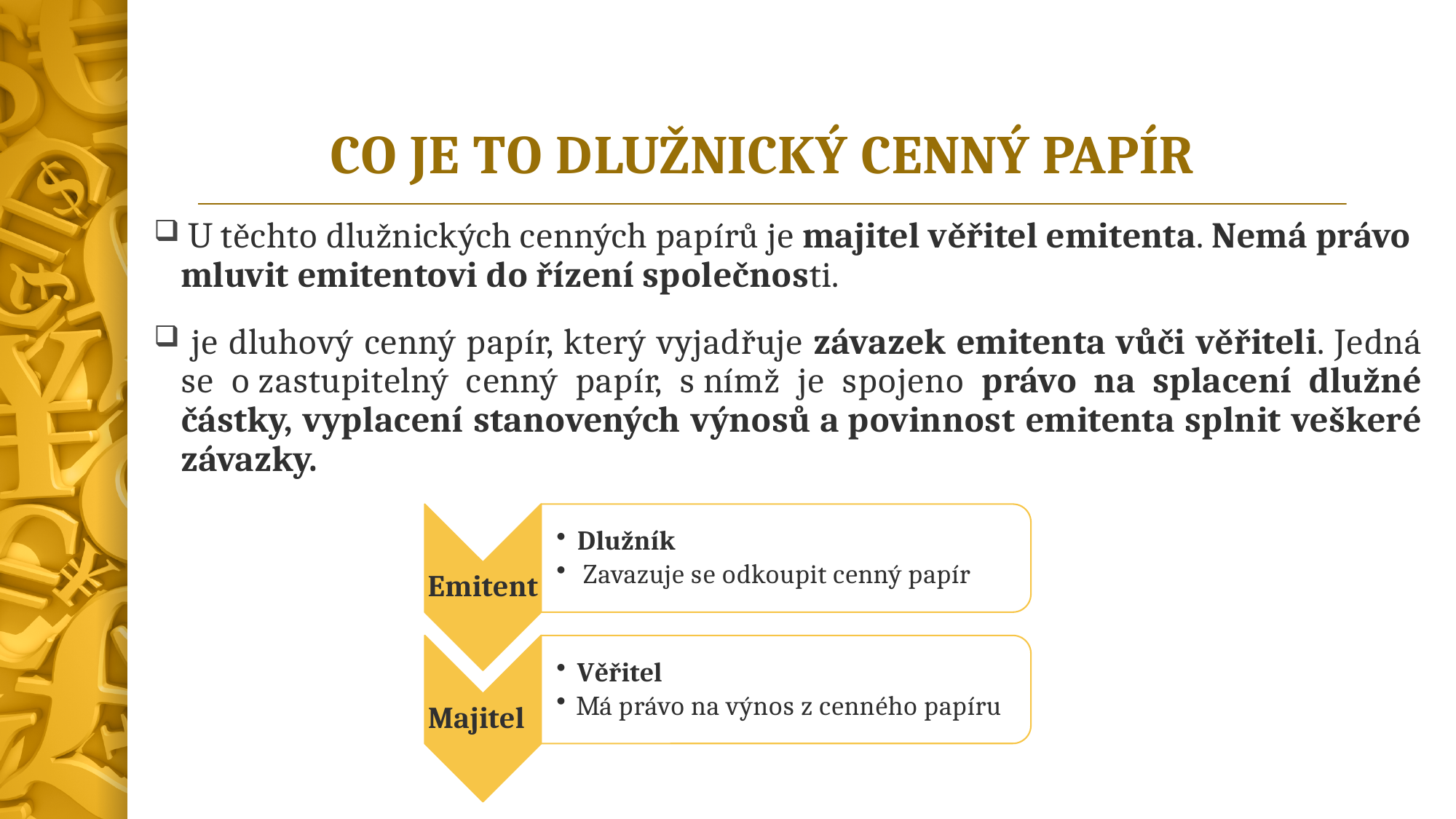

# CO JE TO DLUŽNICKÝ CENNÝ PAPÍR
 U těchto dlužnických cenných papírů je majitel věřitel emitenta. Nemá právo mluvit emitentovi do řízení společnosti.
 je dluhový cenný papír, který vyjadřuje závazek emitenta vůči věřiteli. Jedná se o zastupitelný cenný papír, s nímž je spojeno právo na splacení dlužné částky, vyplacení stanovených výnosů a povinnost emitenta splnit veškeré závazky.

Emitent
Dlužník
 Zavazuje se odkoupit cenný papír
Majitel
Věřitel
Má právo na výnos z cenného papíru